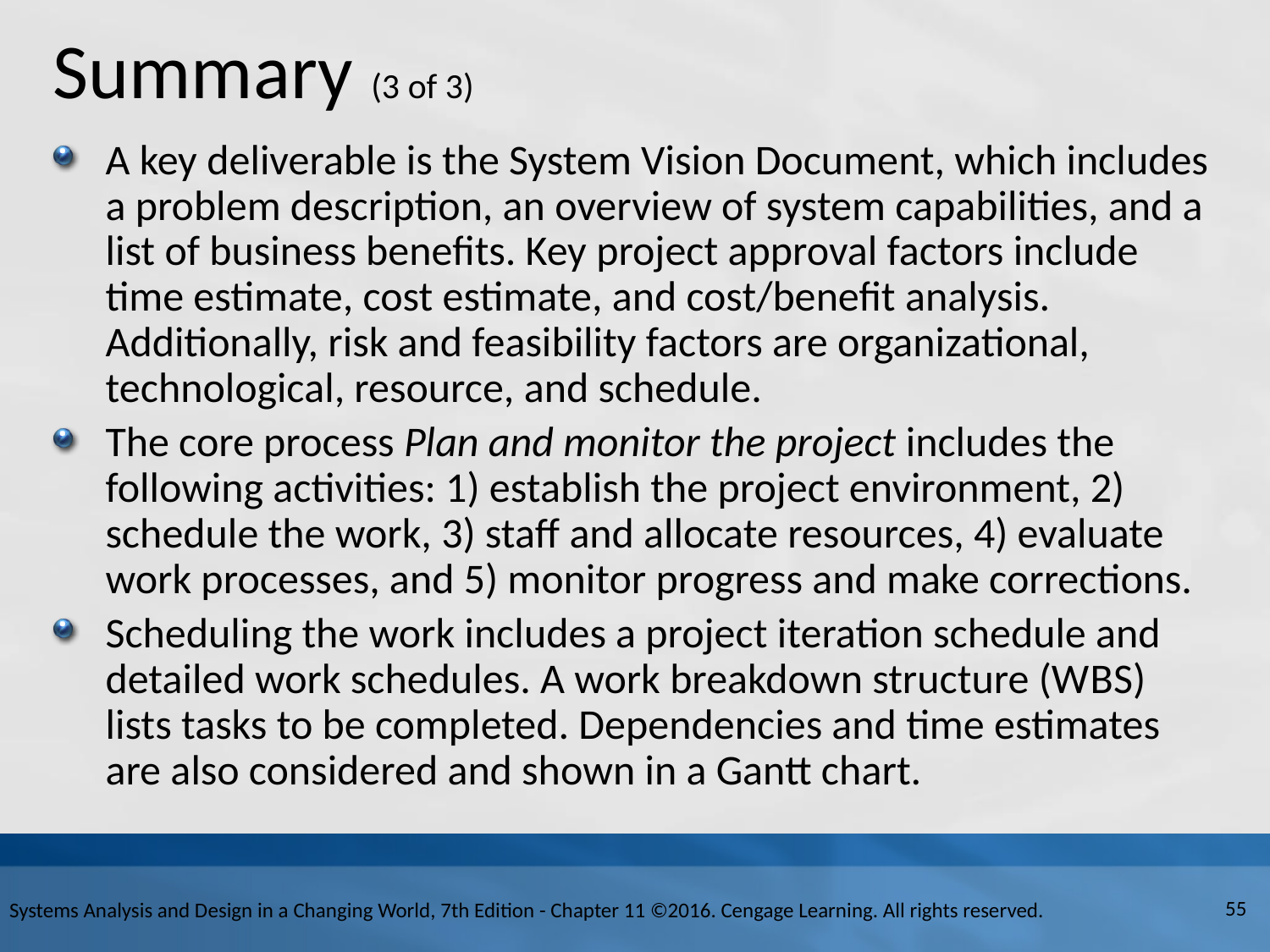

# Summary (3 of 3)
A key deliverable is the System Vision Document, which includes a problem description, an overview of system capabilities, and a list of business benefits. Key project approval factors include time estimate, cost estimate, and cost/benefit analysis. Additionally, risk and feasibility factors are organizational, technological, resource, and schedule.
The core process Plan and monitor the project includes the following activities: 1) establish the project environment, 2) schedule the work, 3) staff and allocate resources, 4) evaluate work processes, and 5) monitor progress and make corrections.
Scheduling the work includes a project iteration schedule and detailed work schedules. A work breakdown structure (W B S) lists tasks to be completed. Dependencies and time estimates are also considered and shown in a Gantt chart.
55
Systems Analysis and Design in a Changing World, 7th Edition - Chapter 11 ©2016. Cengage Learning. All rights reserved.